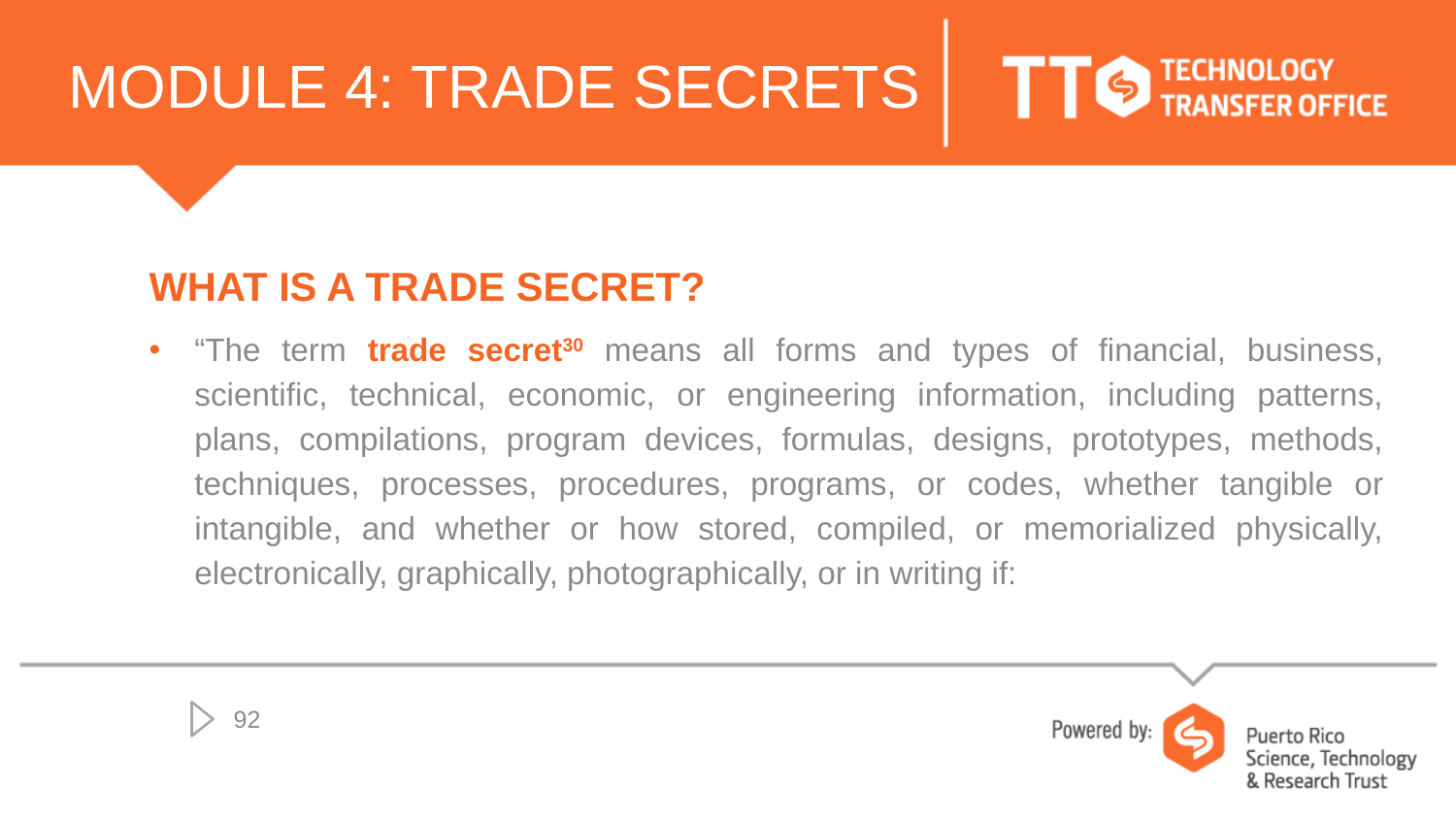

# MODULE 4: TRADE SECRETS
WHAT IS A TRADE SECRET?
“The term trade secret30 means all forms and types of financial, business, scientific, technical, economic, or engineering information, including patterns, plans, compilations, program devices, formulas, designs, prototypes, methods, techniques, processes, procedures, programs, or codes, whether tangible or intangible, and whether or how stored, compiled, or memorialized physically, electronically, graphically, photographically, or in writing if:
92